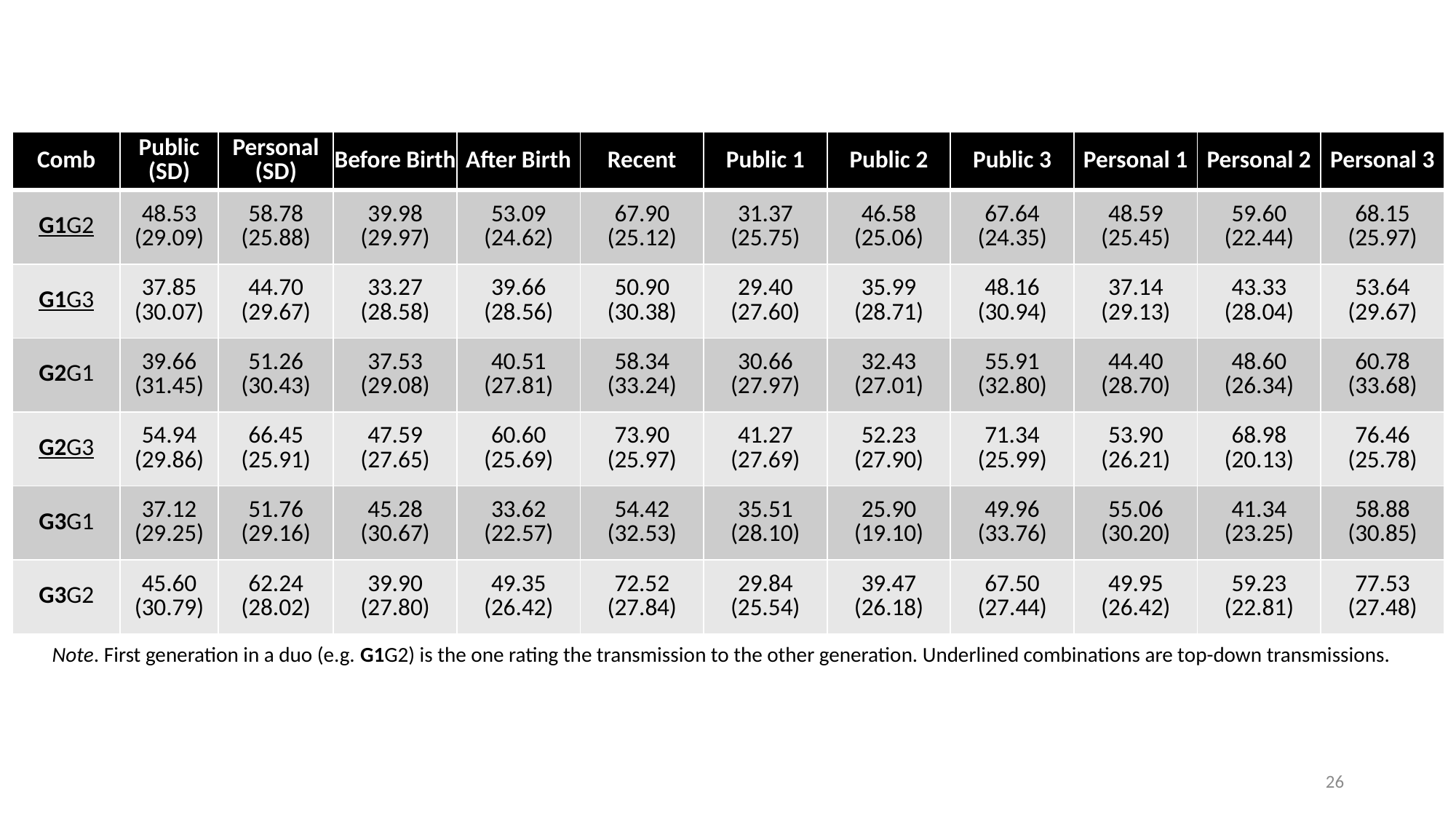

| Comb | Public (SD) | Personal (SD) | Before Birth | After Birth | Recent | Public 1 | Public 2 | Public 3 | Personal 1 | Personal 2 | Personal 3 |
| --- | --- | --- | --- | --- | --- | --- | --- | --- | --- | --- | --- |
| G1G2 | 48.53 (29.09) | 58.78 (25.88) | 39.98 (29.97) | 53.09 (24.62) | 67.90 (25.12) | 31.37 (25.75) | 46.58 (25.06) | 67.64 (24.35) | 48.59 (25.45) | 59.60 (22.44) | 68.15 (25.97) |
| G1G3 | 37.85 (30.07) | 44.70 (29.67) | 33.27 (28.58) | 39.66 (28.56) | 50.90 (30.38) | 29.40 (27.60) | 35.99 (28.71) | 48.16 (30.94) | 37.14 (29.13) | 43.33 (28.04) | 53.64 (29.67) |
| G2G1 | 39.66 (31.45) | 51.26 (30.43) | 37.53 (29.08) | 40.51 (27.81) | 58.34 (33.24) | 30.66 (27.97) | 32.43 (27.01) | 55.91 (32.80) | 44.40 (28.70) | 48.60 (26.34) | 60.78 (33.68) |
| G2G3 | 54.94 (29.86) | 66.45 (25.91) | 47.59 (27.65) | 60.60 (25.69) | 73.90 (25.97) | 41.27 (27.69) | 52.23 (27.90) | 71.34 (25.99) | 53.90 (26.21) | 68.98 (20.13) | 76.46 (25.78) |
| G3G1 | 37.12 (29.25) | 51.76 (29.16) | 45.28 (30.67) | 33.62 (22.57) | 54.42 (32.53) | 35.51 (28.10) | 25.90 (19.10) | 49.96 (33.76) | 55.06 (30.20) | 41.34 (23.25) | 58.88 (30.85) |
| G3G2 | 45.60 (30.79) | 62.24 (28.02) | 39.90 (27.80) | 49.35 (26.42) | 72.52 (27.84) | 29.84 (25.54) | 39.47 (26.18) | 67.50 (27.44) | 49.95 (26.42) | 59.23 (22.81) | 77.53 (27.48) |

Note. First generation in a duo (e.g. G1G2) is the one rating the transmission to the other generation. Underlined combinations are top-down transmissions.
26